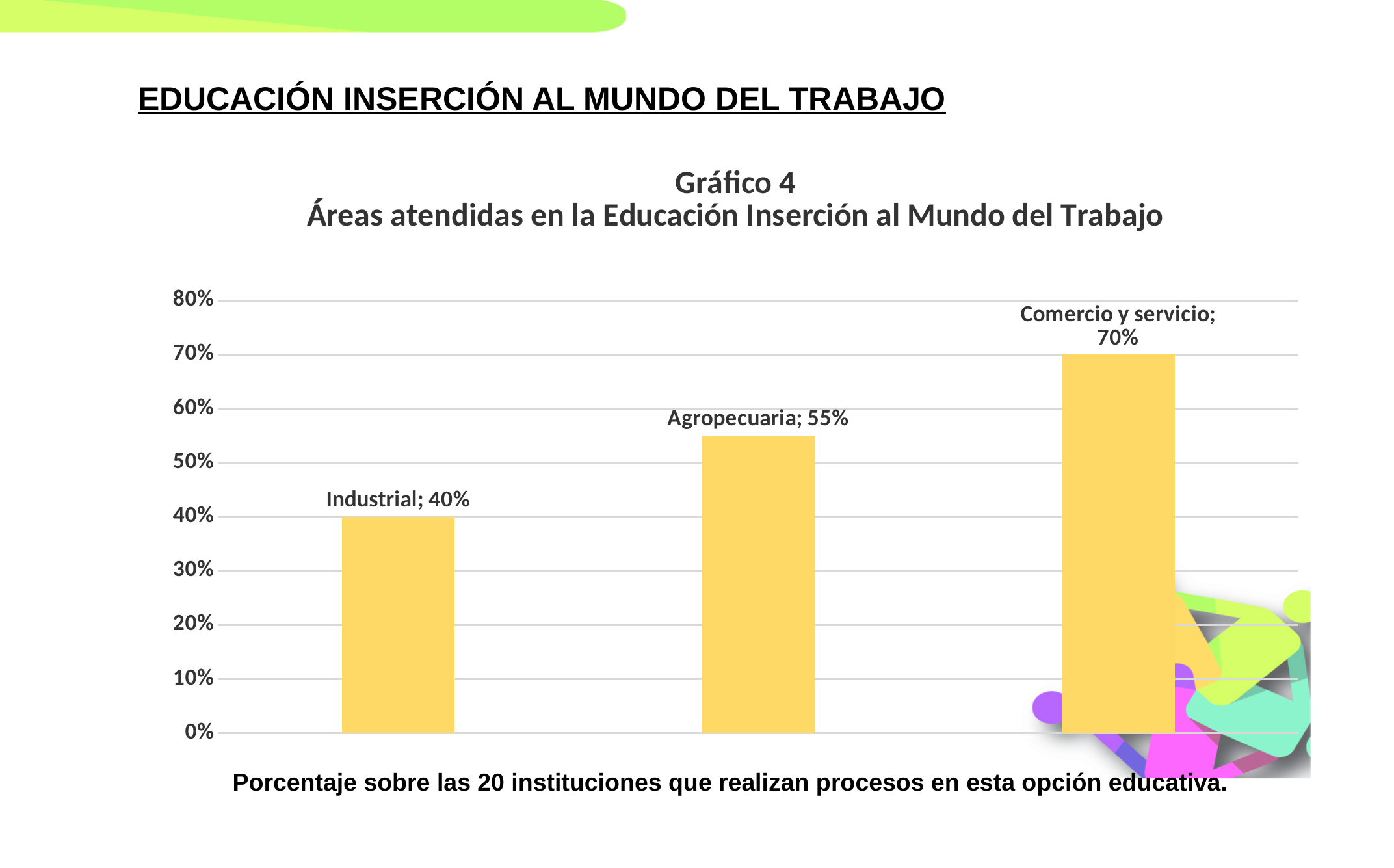

EDUCACIÓN INSERCIÓN AL MUNDO DEL TRABAJO

### Chart: Gráfico 4
Áreas atendidas en la Educación Inserción al Mundo del Trabajo

| Category |  |
|---|---|
| Industrial | 0.4 |
| Agropecuaria | 0.55 |
| Comercio y servicio | 0.7 |
Porcentaje sobre las 20 instituciones que realizan procesos en esta opción educativa.